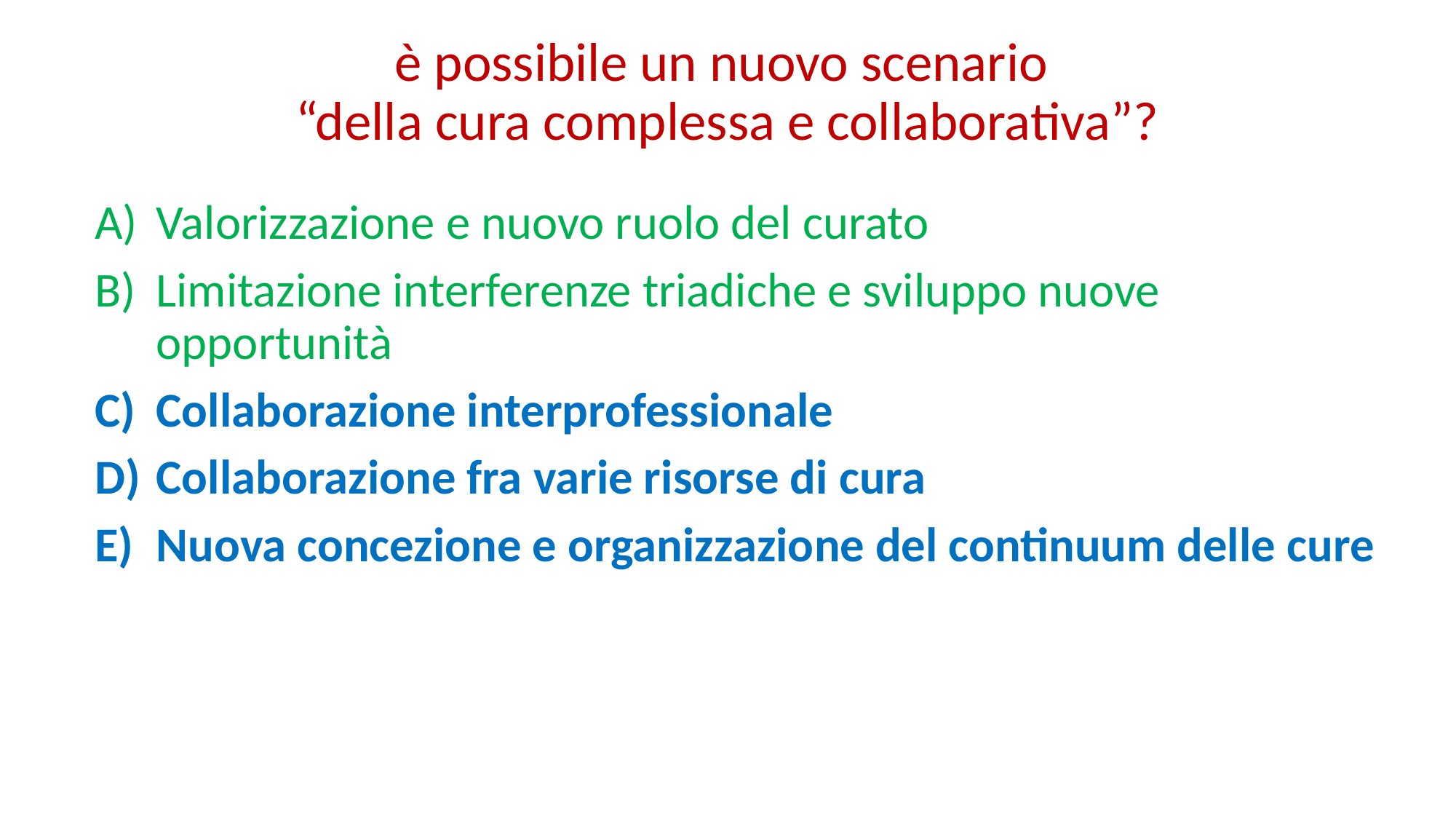

# è possibile un nuovo scenario “della cura complessa e collaborativa”?
Valorizzazione e nuovo ruolo del curato
Limitazione interferenze triadiche e sviluppo nuove opportunità
Collaborazione interprofessionale
Collaborazione fra varie risorse di cura
Nuova concezione e organizzazione del continuum delle cure